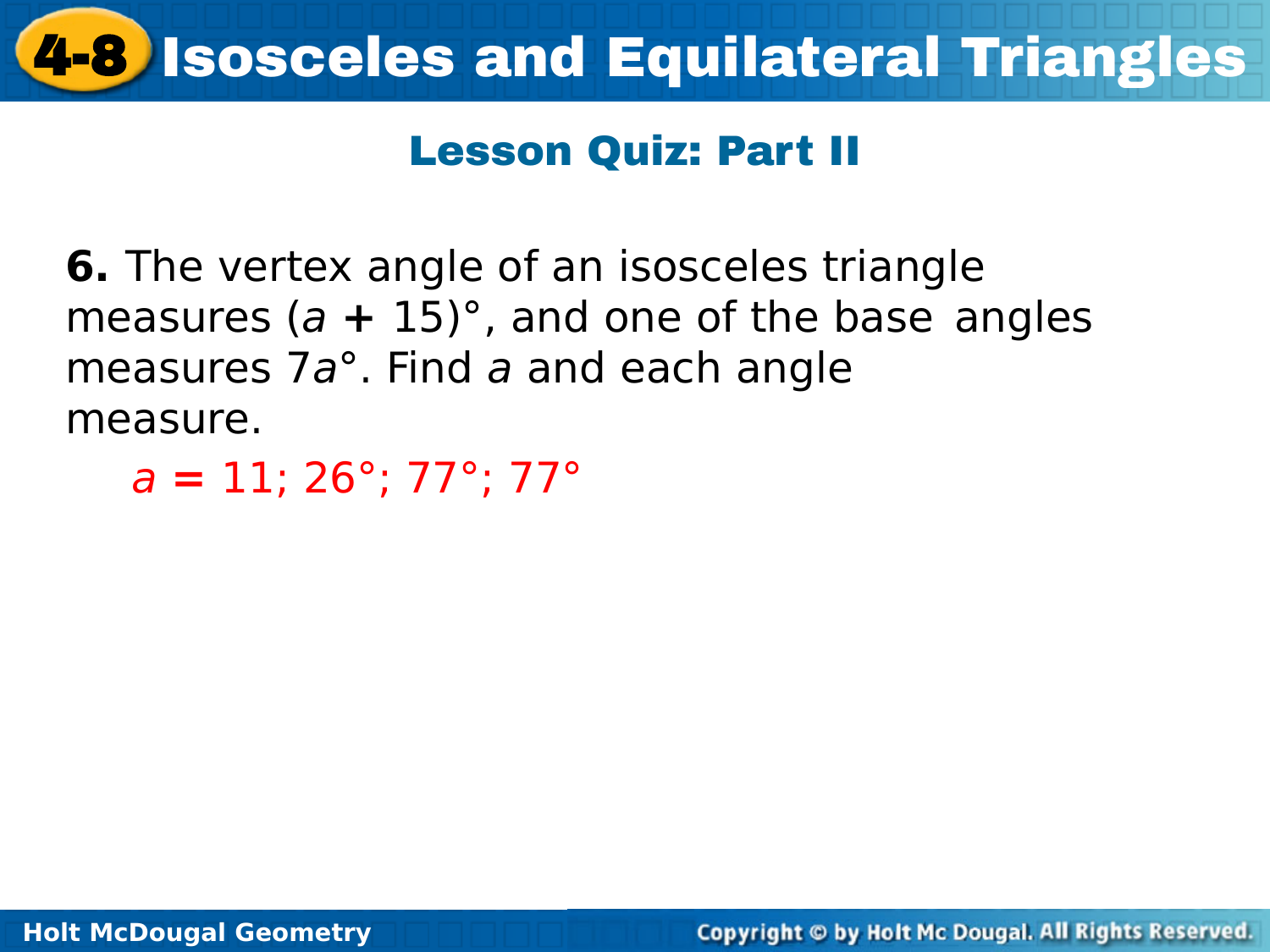

Lesson Quiz: Part II
6. The vertex angle of an isosceles triangle 	measures (a + 15)°, and one of the base 	angles measures 7a°. Find a and each angle 	measure.
a = 11; 26°; 77°; 77°